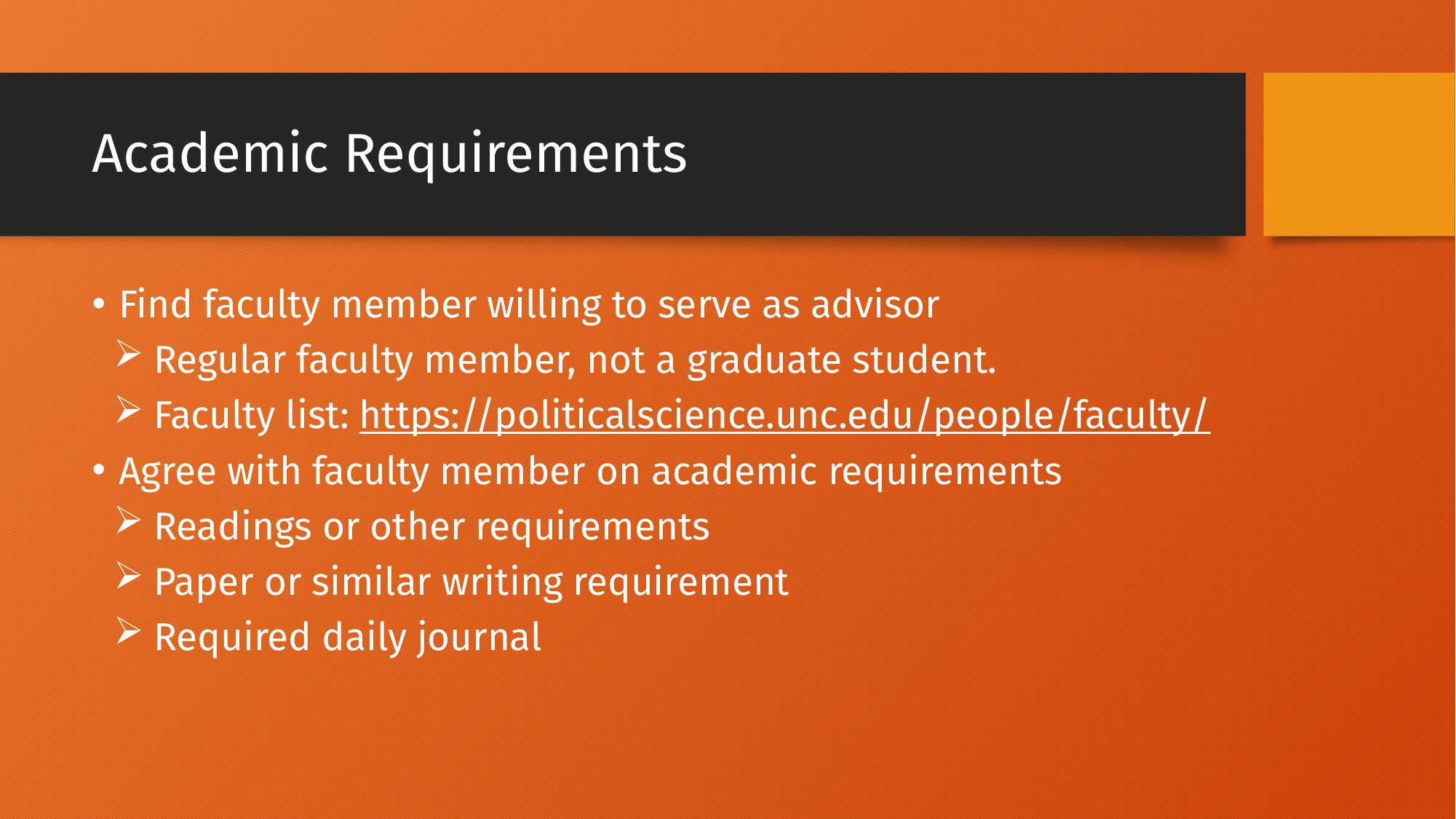

# Academic Requirements
Find faculty member willing to serve as advisor
Regular faculty member, not a graduate student.
Faculty list: https://politicalscience.unc.edu/people/faculty/
Agree with faculty member on academic requirements
Readings or other requirements
Paper or similar writing requirement
Required daily journal